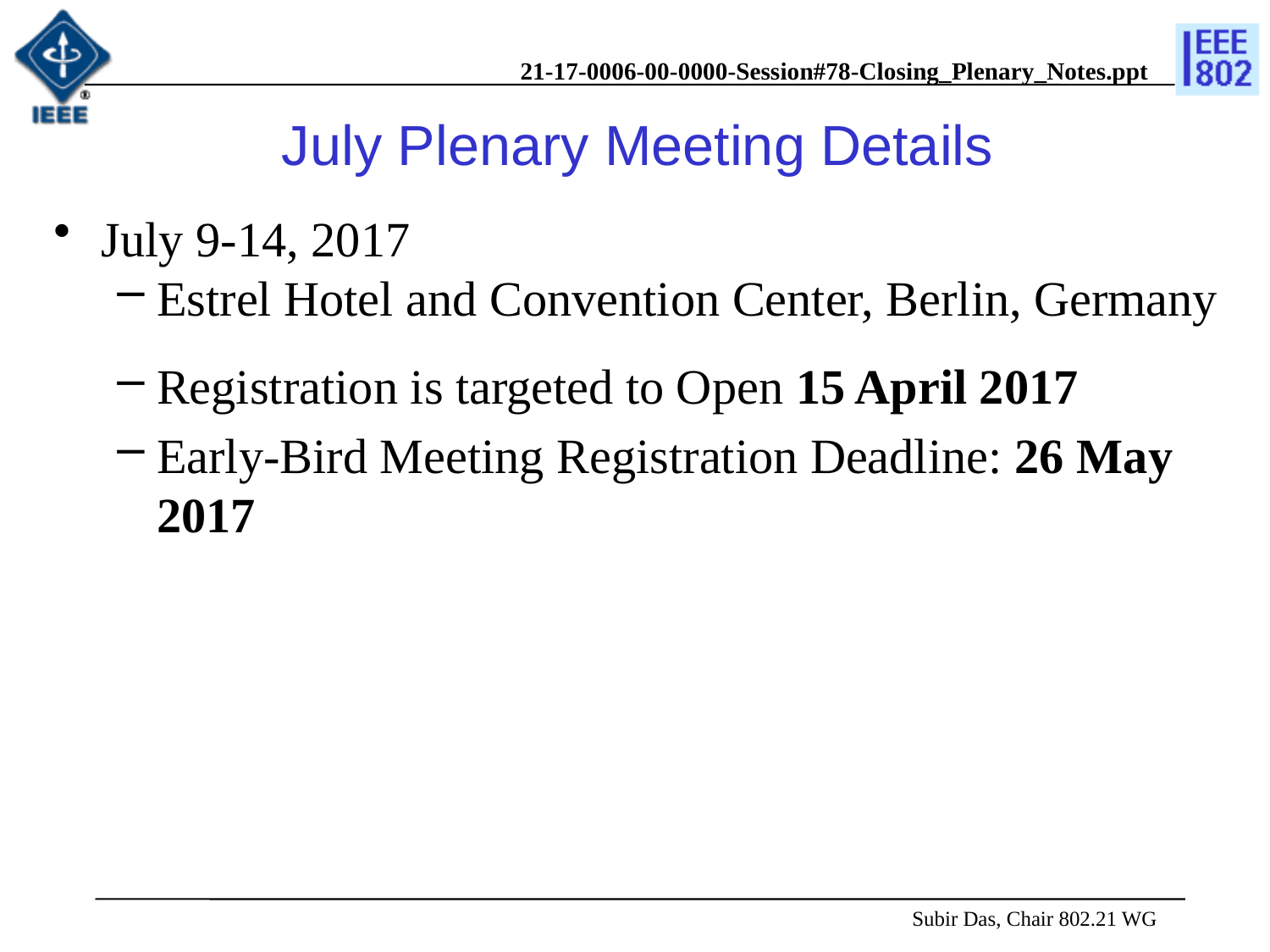

# July Plenary Meeting Details
July 9-14, 2017
Estrel Hotel and Convention Center, Berlin, Germany

Registration is targeted to Open 15 April 2017
Early-Bird Meeting Registration Deadline: 26 May 2017

  Subir Das, Chair 802.21 WG